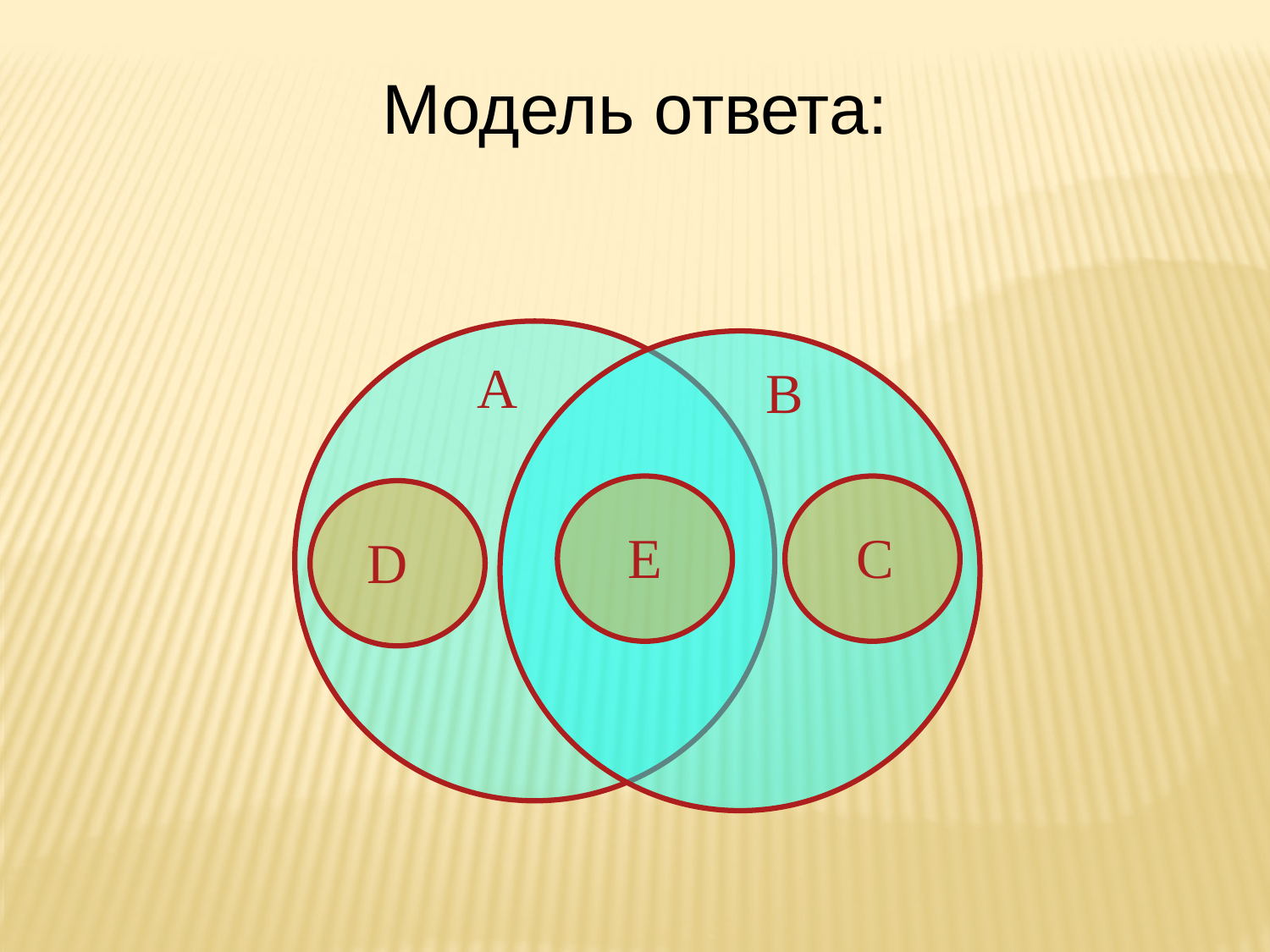

Модель ответа:

А
В

Е
С
D